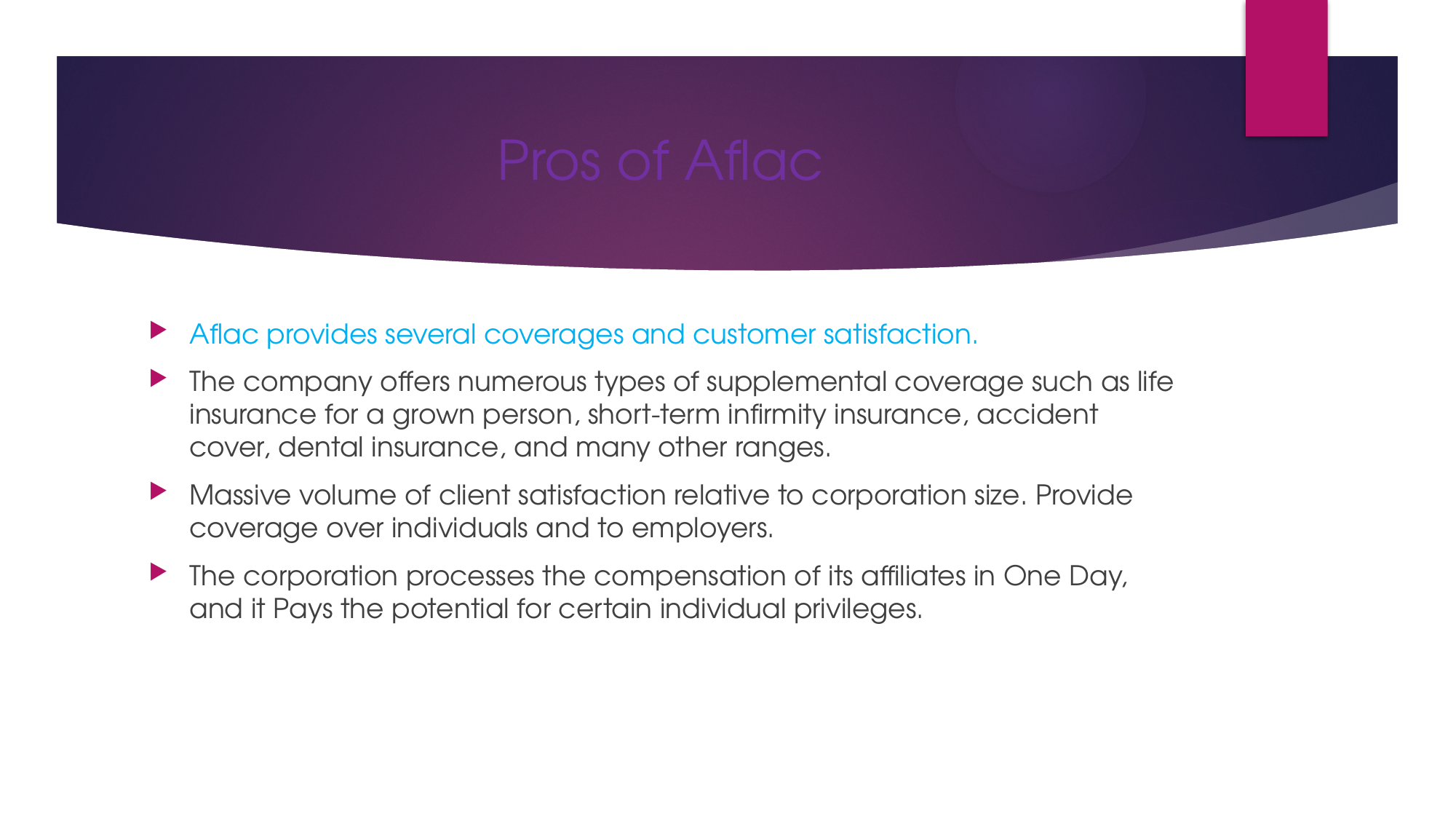

# Pros of Aflac
Aflac provides several coverages and customer satisfaction.
The company offers numerous types of supplemental coverage such as life insurance for a grown person, short-term infirmity insurance, accident cover, dental insurance, and many other ranges.
Massive volume of client satisfaction relative to corporation size. Provide coverage over individuals and to employers.
The corporation processes the compensation of its affiliates in One Day, and it Pays the potential for certain individual privileges.